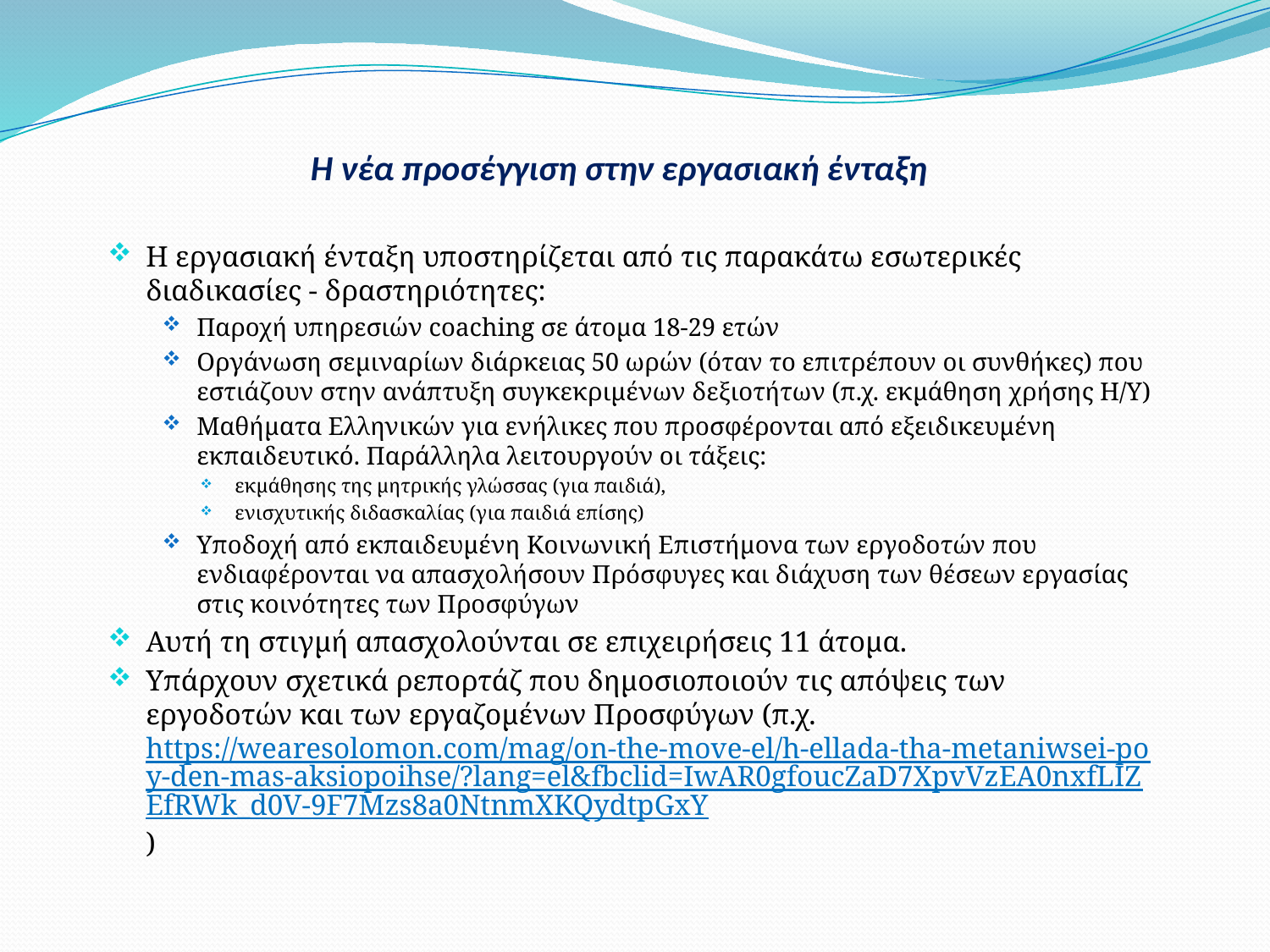

# Η νέα προσέγγιση στην εργασιακή ένταξη
Η εργασιακή ένταξη υποστηρίζεται από τις παρακάτω εσωτερικές διαδικασίες - δραστηριότητες:
Παροχή υπηρεσιών coaching σε άτομα 18-29 ετών
Οργάνωση σεμιναρίων διάρκειας 50 ωρών (όταν το επιτρέπουν οι συνθήκες) που εστιάζουν στην ανάπτυξη συγκεκριμένων δεξιοτήτων (π.χ. εκμάθηση χρήσης Η/Υ)
Μαθήματα Ελληνικών για ενήλικες που προσφέρονται από εξειδικευμένη εκπαιδευτικό. Παράλληλα λειτουργούν οι τάξεις:
εκμάθησης της μητρικής γλώσσας (για παιδιά),
ενισχυτικής διδασκαλίας (για παιδιά επίσης)
Υποδοχή από εκπαιδευμένη Κοινωνική Επιστήμονα των εργοδοτών που ενδιαφέρονται να απασχολήσουν Πρόσφυγες και διάχυση των θέσεων εργασίας στις κοινότητες των Προσφύγων
Αυτή τη στιγμή απασχολούνται σε επιχειρήσεις 11 άτομα.
Υπάρχουν σχετικά ρεπορτάζ που δημοσιοποιούν τις απόψεις των εργοδοτών και των εργαζομένων Προσφύγων (π.χ. https://wearesolomon.com/mag/on-the-move-el/h-ellada-tha-metaniwsei-poy-den-mas-aksiopoihse/?lang=el&fbclid=IwAR0gfoucZaD7XpvVzEA0nxfLIZEfRWk_d0V-9F7Mzs8a0NtnmXKQydtpGxY)